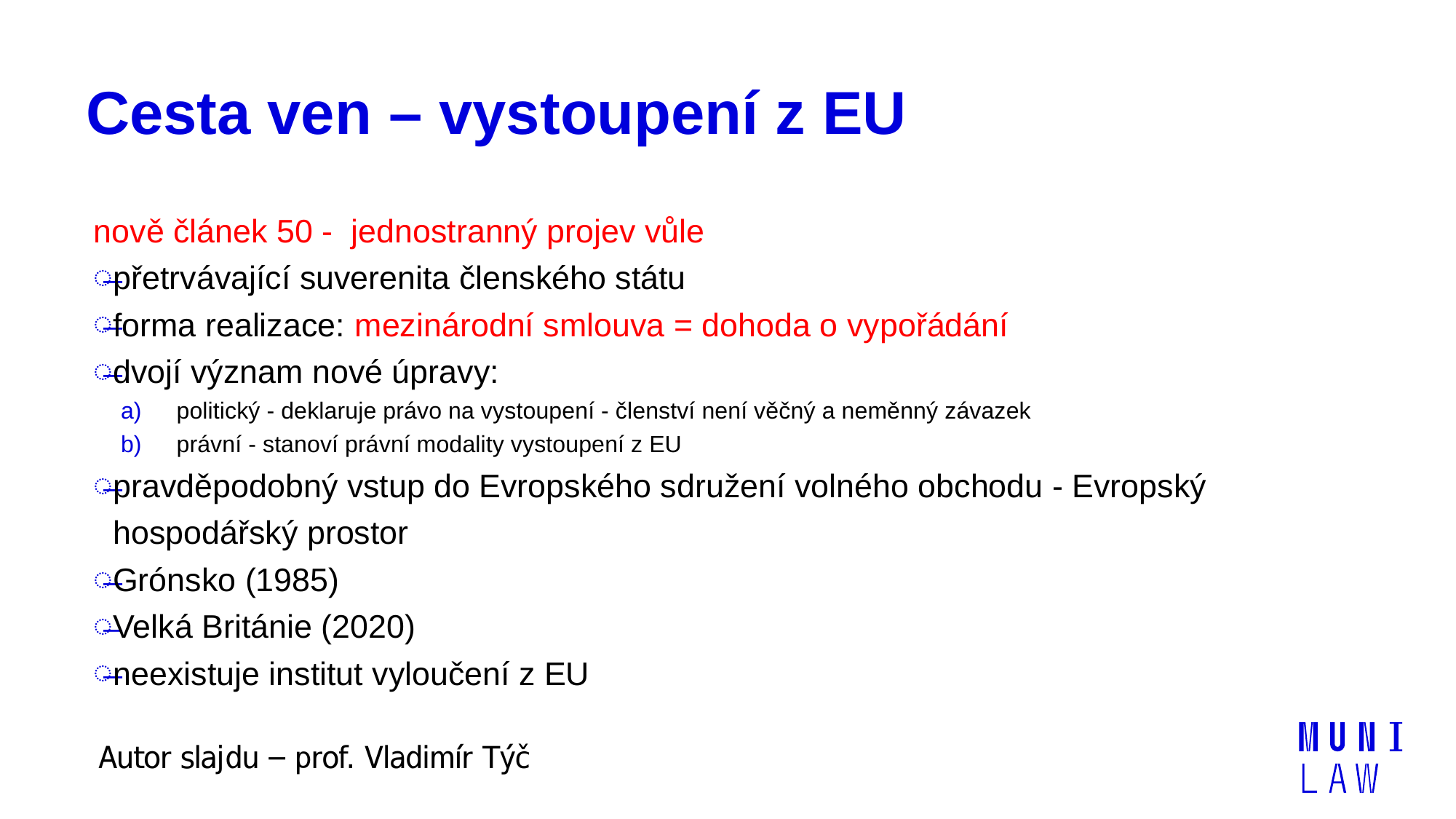

# Cesta ven – vystoupení z EU
nově článek 50 -  jednostranný projev vůle
přetrvávající suverenita členského státu
forma realizace: mezinárodní smlouva = dohoda o vypořádání
dvojí význam nové úpravy:
politický - deklaruje právo na vystoupení - členství není věčný a neměnný závazek
právní - stanoví právní modality vystoupení z EU
pravděpodobný vstup do Evropského sdružení volného obchodu - Evropský hospodářský prostor
Grónsko (1985)
Velká Británie (2020)
neexistuje institut vyloučení z EU
Autor slajdu – prof. Vladimír Týč